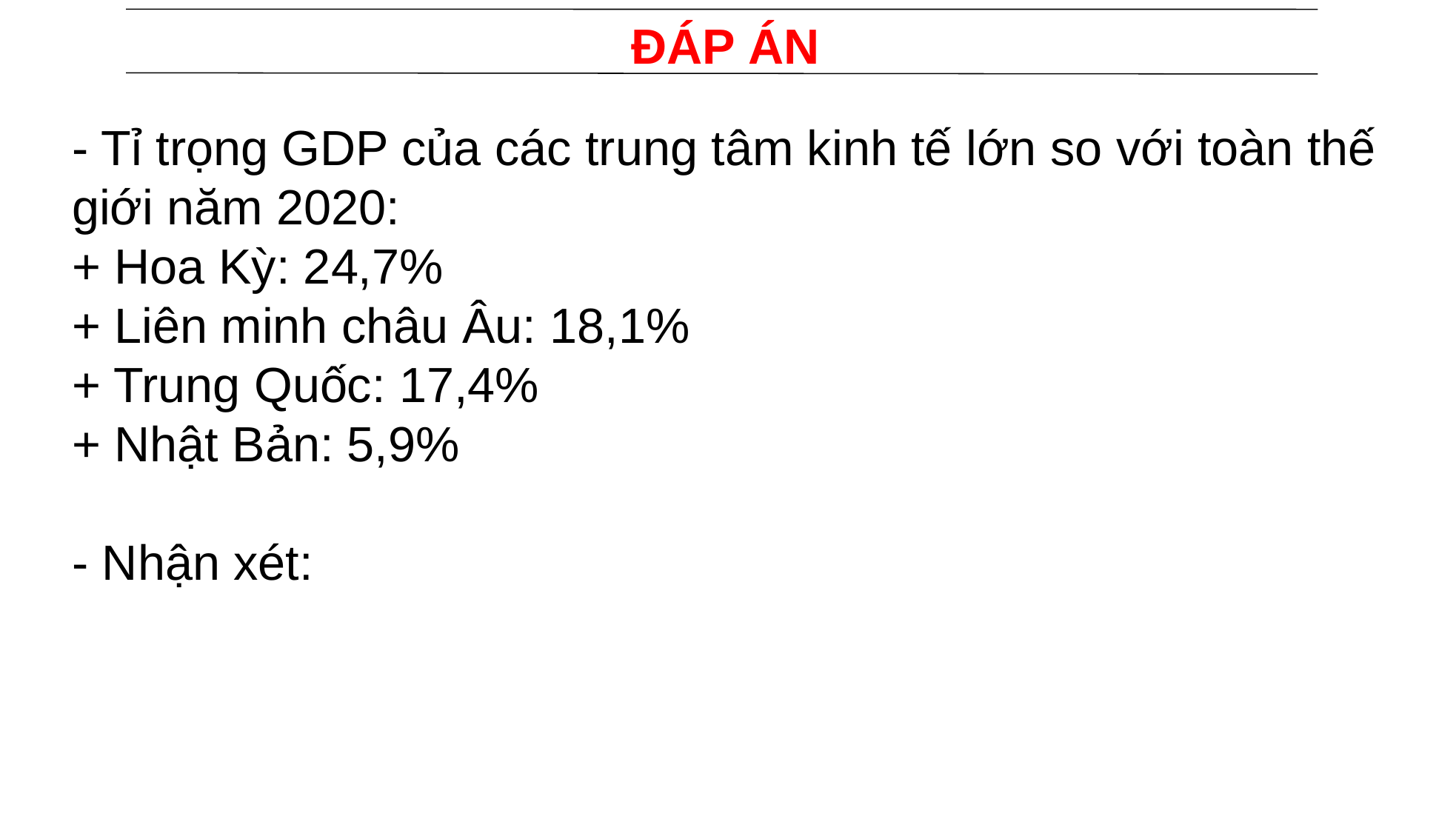

ĐÁP ÁN

- Tỉ trọng GDP của các trung tâm kinh tế lớn so với toàn thế giới năm 2020:
+ Hoa Kỳ: 24,7%
+ Liên minh châu Âu: 18,1%
+ Trung Quốc: 17,4%
+ Nhật Bản: 5,9%

- Nhận xét: